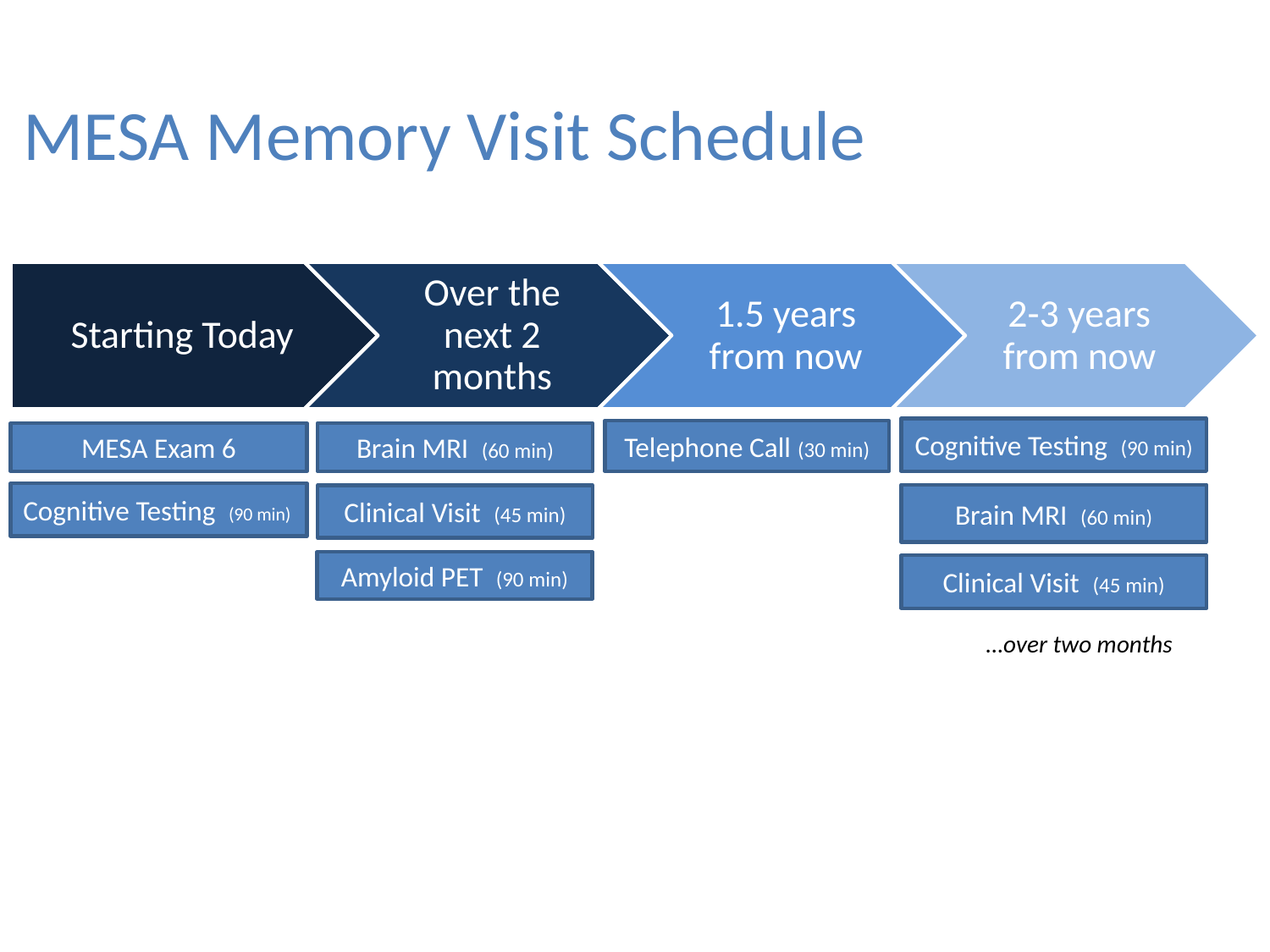

MESA Memory Visit Schedule
Starting Today
Over the next 2 months
1.5 years from now
2-3 years from now
Cognitive Testing  (90 min)
Telephone Call (30 min)
MESA Exam 6
Brain MRI  (60 min)
Cognitive Testing  (90 min)
Brain MRI  (60 min)
Clinical Visit  (45 min)
Amyloid PET  (90 min)
Clinical Visit  (45 min)
…over two months